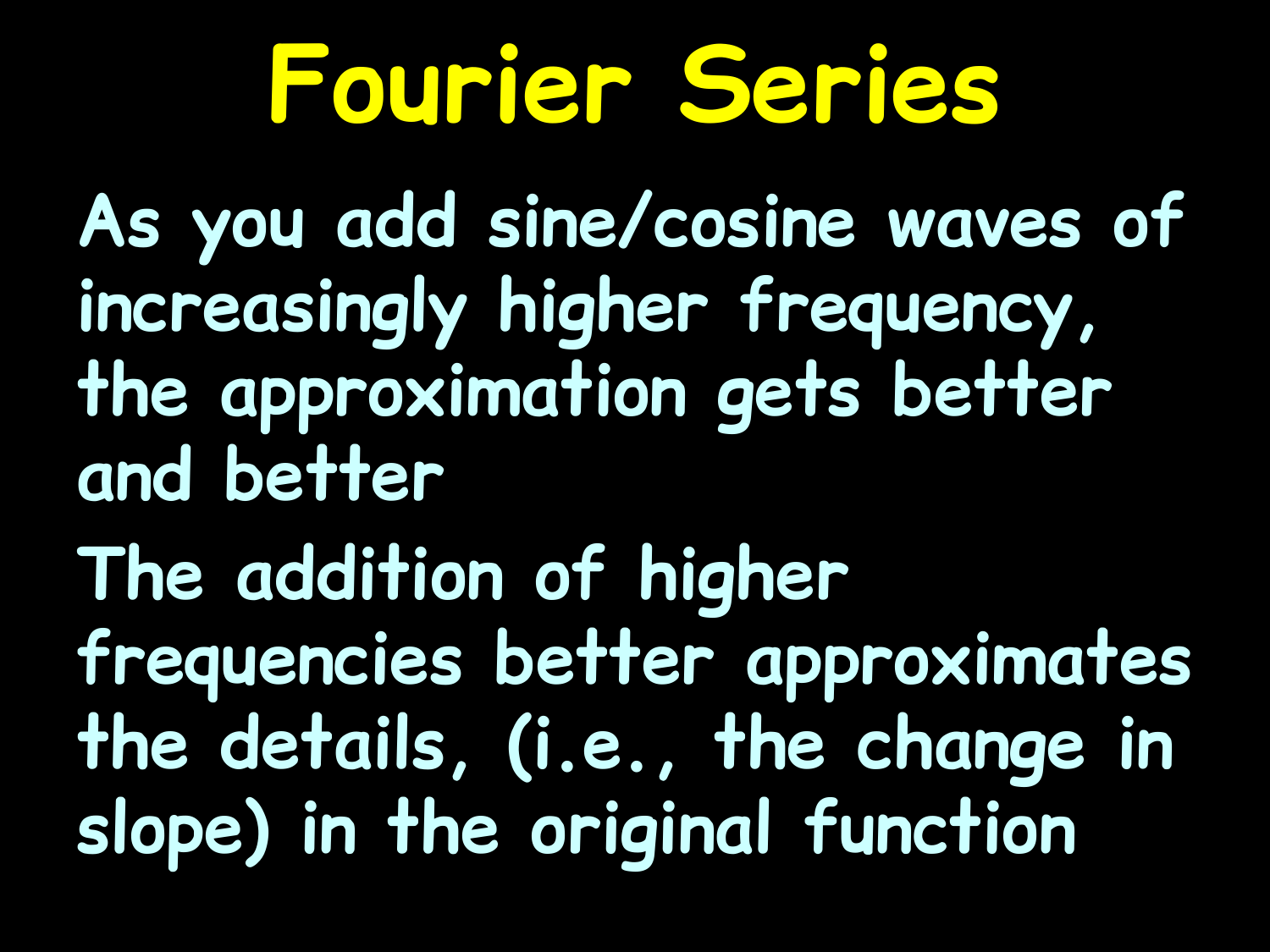

# Fourier Series
As you add sine/cosine waves of increasingly higher frequency, the approximation gets better and better
The addition of higher frequencies better approximates the details, (i.e., the change in slope) in the original function